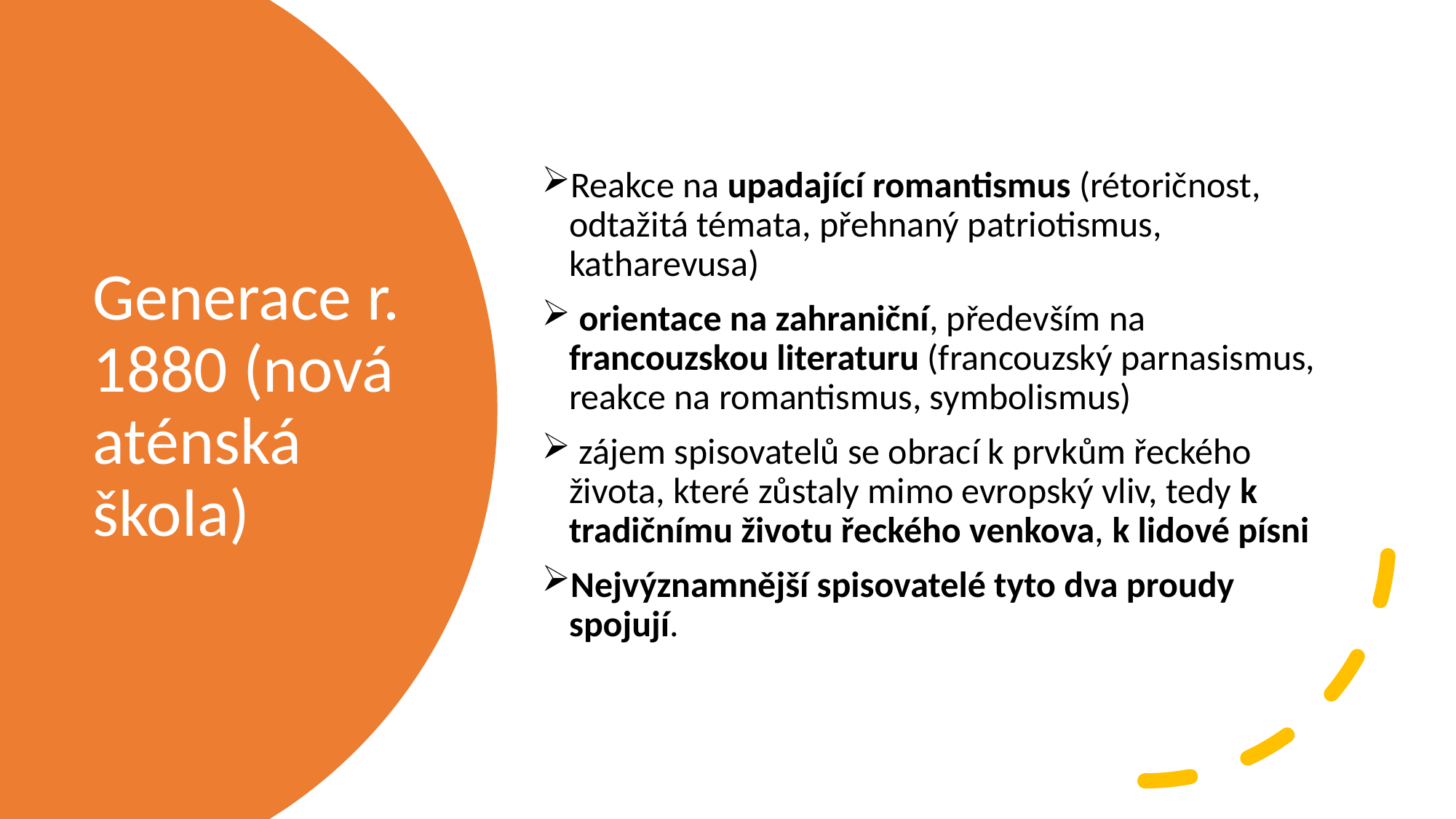

Reakce na upadající romantismus (rétoričnost, odtažitá témata, přehnaný patriotismus, katharevusa)
 orientace na zahraniční, především na francouzskou literaturu (francouzský parnasismus, reakce na romantismus, symbolismus)
 zájem spisovatelů se obrací k prvkům řeckého života, které zůstaly mimo evropský vliv, tedy k tradičnímu životu řeckého venkova, k lidové písni
Nejvýznamnější spisovatelé tyto dva proudy spojují.
# Generace r. 1880 (nová aténská škola)